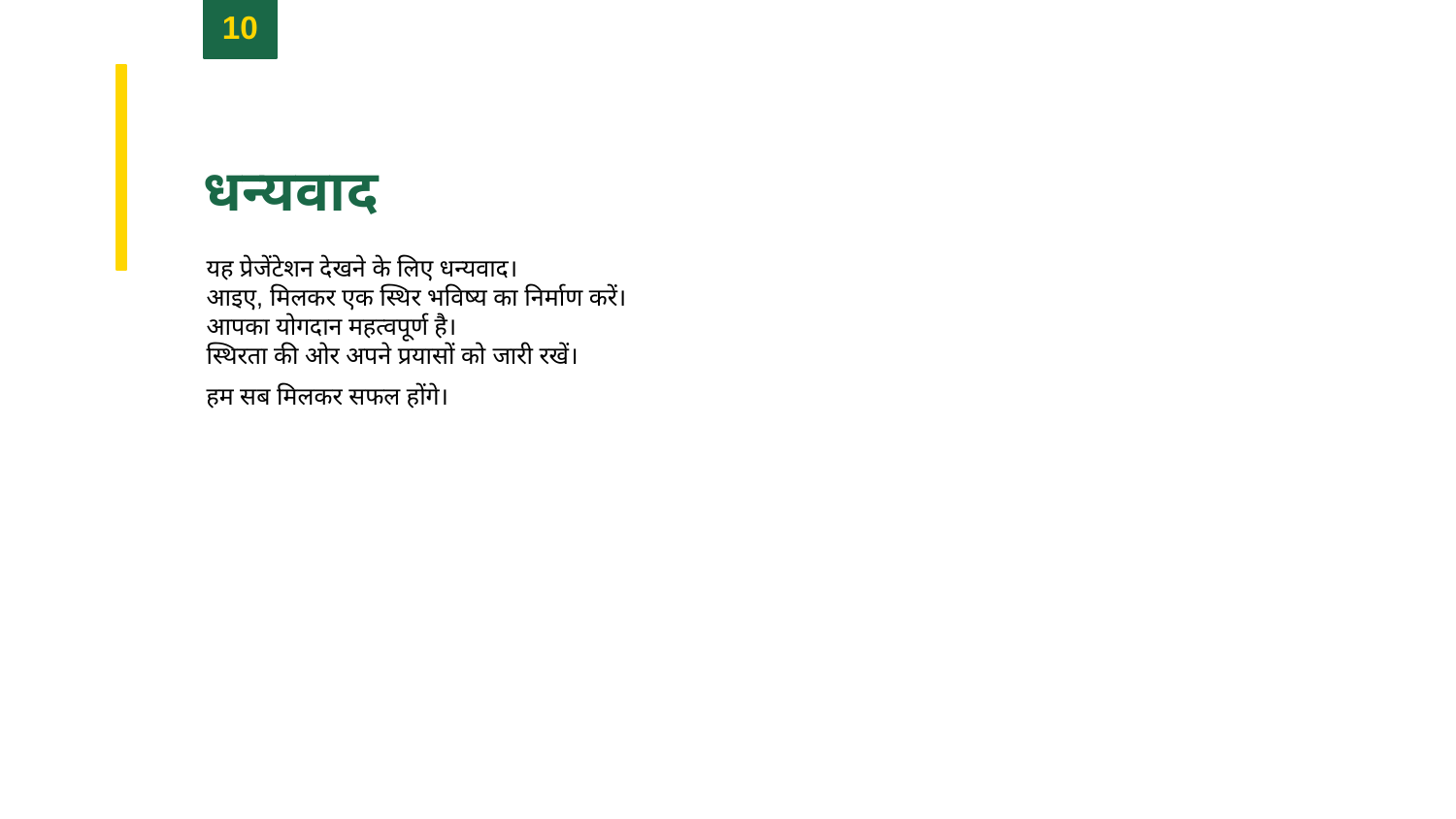

10

धन्यवाद
यह प्रेजेंटेशन देखने के लिए धन्यवाद।
आइए, मिलकर एक स्थिर भविष्य का निर्माण करें।
आपका योगदान महत्वपूर्ण है।
स्थिरता की ओर अपने प्रयासों को जारी रखें।
हम सब मिलकर सफल होंगे।